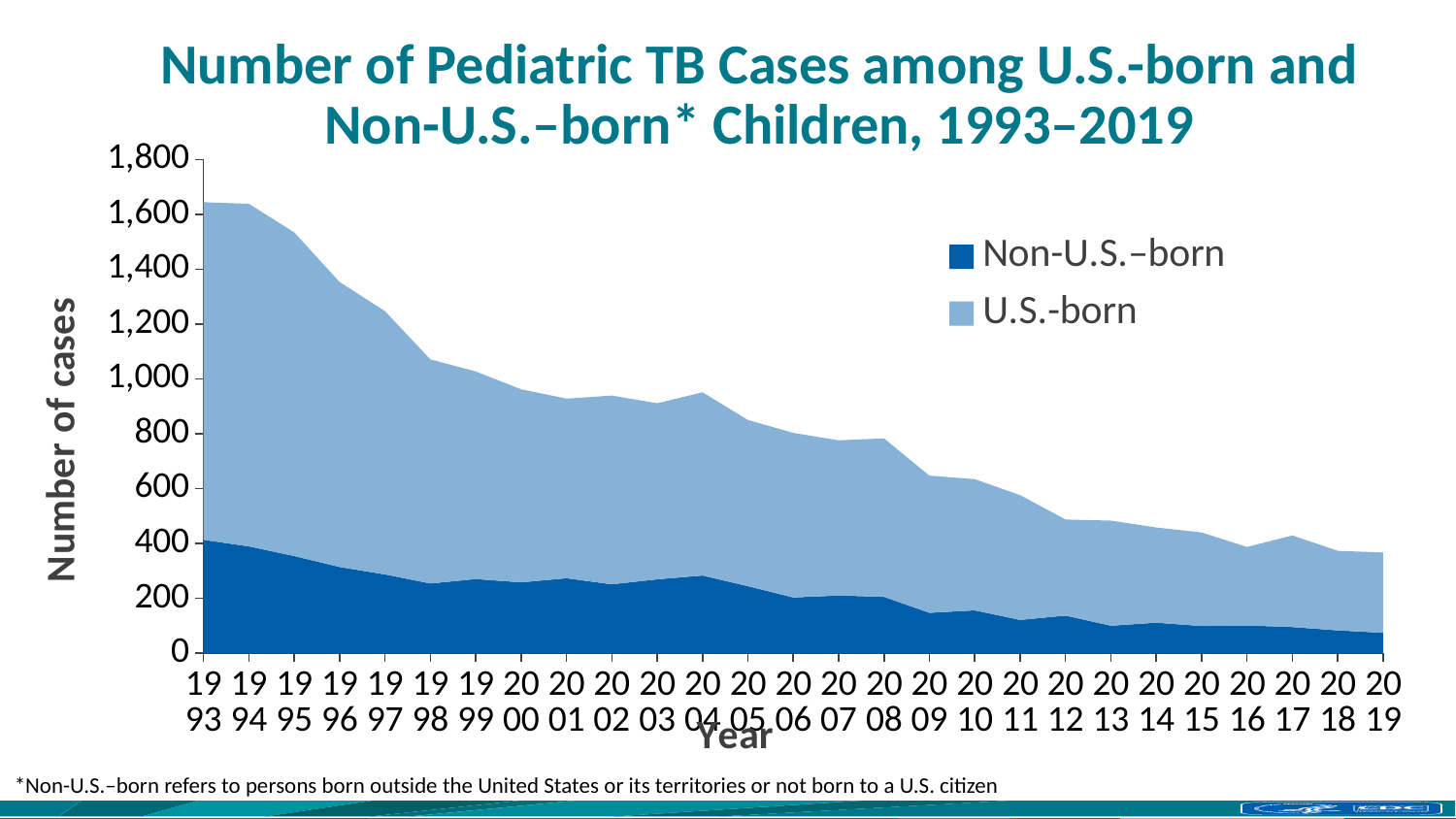

# Number of Pediatric TB Cases among U.S.-born and Non-U.S.–born* Children, 1993–2019

### Chart

| Category | Non-U.S.–born  | U.S.-born |
|---|---|---|
| 1993 | 413.0 | 1231.0 |
| 1994 | 389.0 | 1249.0 |
| 1995 | 354.0 | 1180.0 |
| 1996 | 314.0 | 1039.0 |
| 1997 | 287.0 | 960.0 |
| 1998 | 254.0 | 817.0 |
| 1999 | 270.0 | 757.0 |
| 2000 | 258.0 | 704.0 |
| 2001 | 273.0 | 655.0 |
| 2002 | 251.0 | 688.0 |
| 2003 | 269.0 | 642.0 |
| 2004 | 283.0 | 668.0 |
| 2005 | 244.0 | 606.0 |
| 2006 | 203.0 | 600.0 |
| 2007 | 210.0 | 566.0 |
| 2008 | 205.0 | 578.0 |
| 2009 | 147.0 | 500.0 |
| 2010 | 156.0 | 478.0 |
| 2011 | 121.0 | 455.0 |
| 2012 | 137.0 | 350.0 |
| 2013 | 100.0 | 383.0 |
| 2014 | 111.0 | 347.0 |
| 2015 | 99.0 | 341.0 |
| 2016 | 101.0 | 286.0 |
| 2017 | 95.0 | 334.0 |
| 2018 | 83.0 | 290.0 |
| 2019 | 74.0 | 293.0 |
*Non-U.S.–born refers to persons born outside the United States or its territories or not born to a U.S. citizen